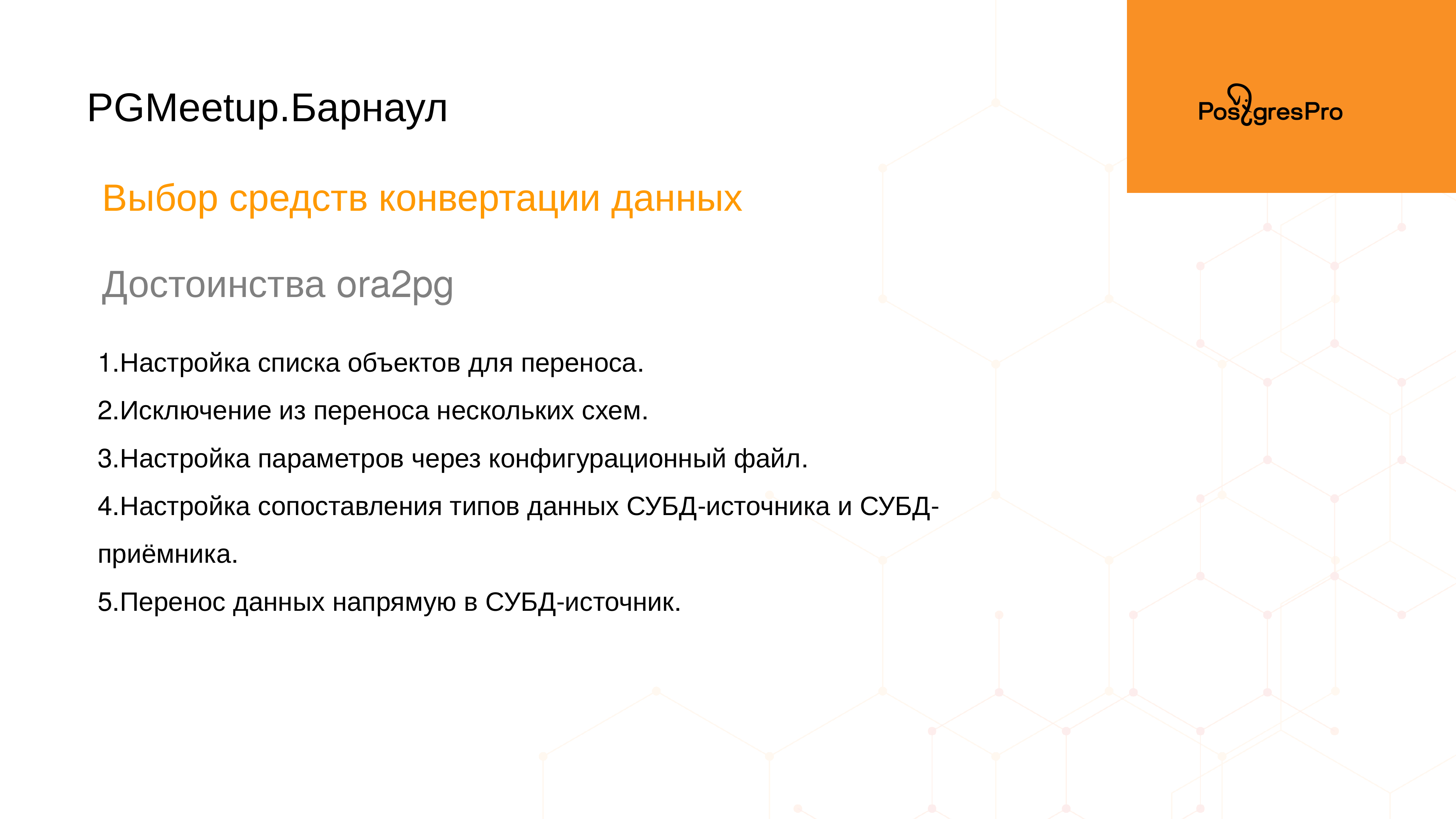

PGMeetup.Барнаул
Выбор средств конвертации данных
Достоинства ora2pg
Настройка списка объектов для переноса.
Исключение из переноса нескольких схем.
Настройка параметров через конфигурационный файл.
Настройка сопоставления типов данных СУБД-источника и СУБД-приёмника.
Перенос данных напрямую в СУБД-источник.